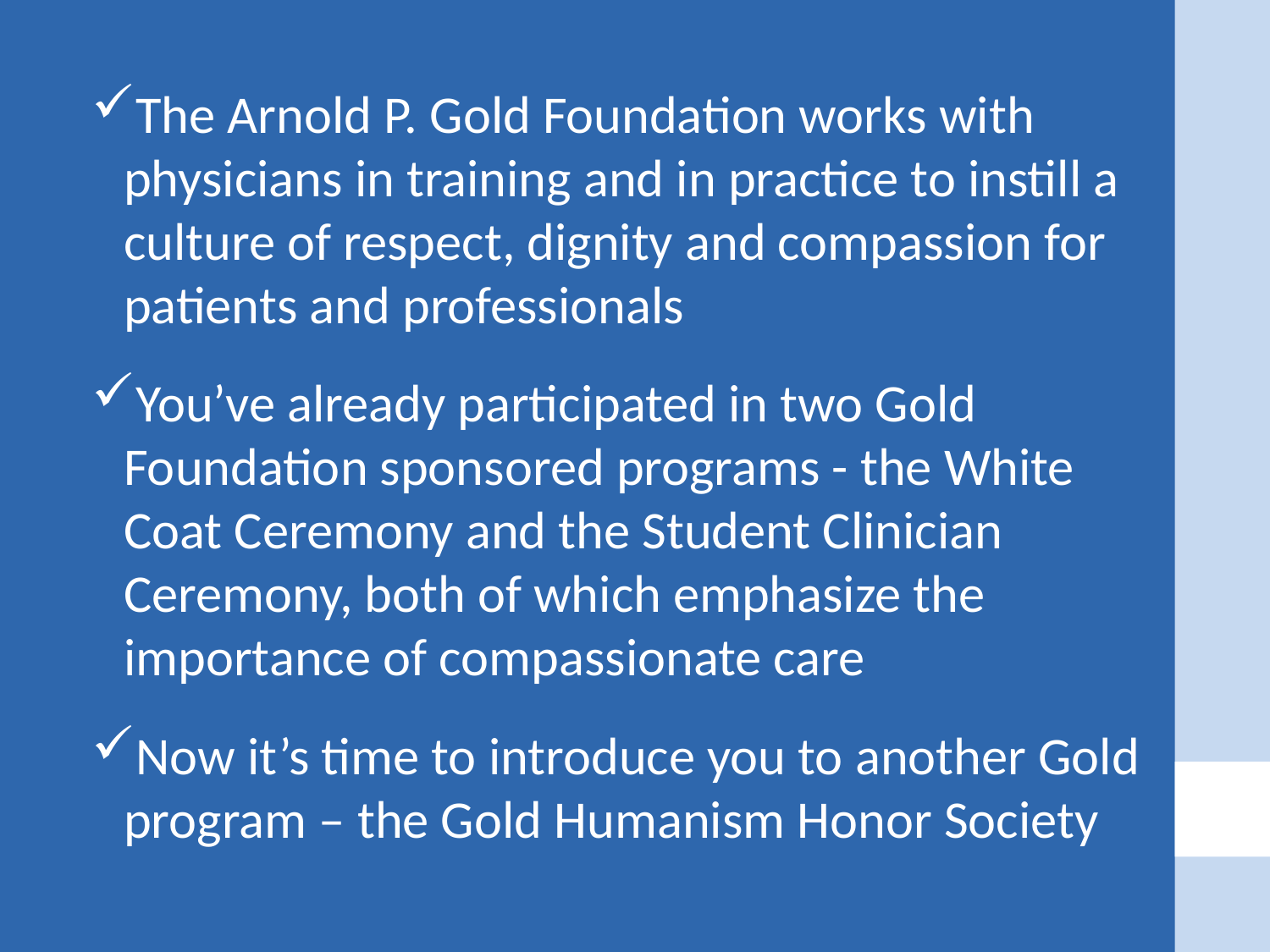

The Arnold P. Gold Foundation works with physicians in training and in practice to instill a culture of respect, dignity and compassion for patients and professionals

You’ve already participated in two Gold Foundation sponsored programs - the White Coat Ceremony and the Student Clinician Ceremony, both of which emphasize the importance of compassionate care

Now it’s time to introduce you to another Gold program – the Gold Humanism Honor Society